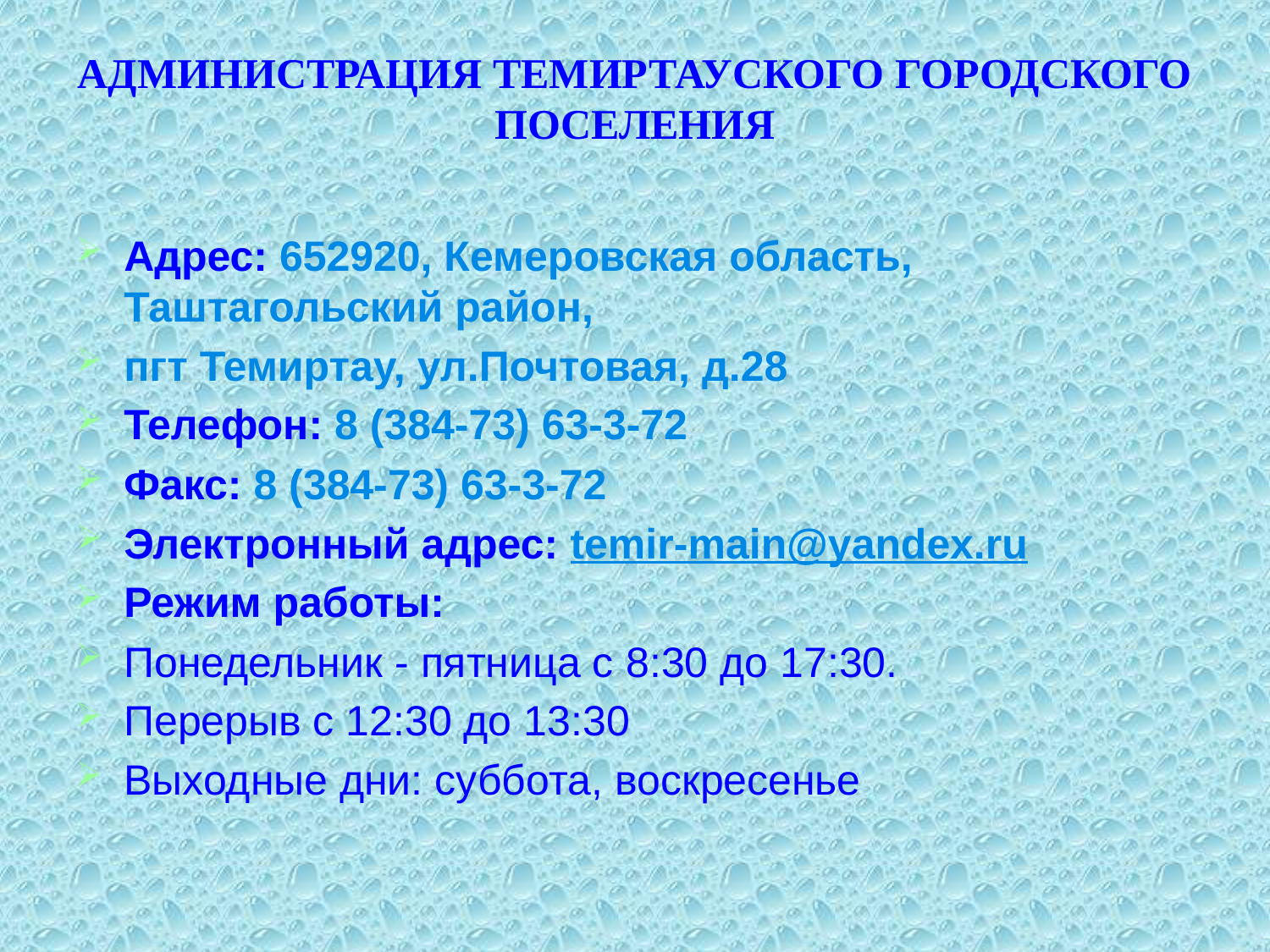

# АДМИНИСТРАЦИЯ ТЕМИРТАУСКОГО ГОРОДСКОГО ПОСЕЛЕНИЯ
Адрес: 652920, Кемеровская область, Таштагольский район,
пгт Темиртау, ул.Почтовая, д.28
Телефон: 8 (384-73) 63-3-72
Факс: 8 (384-73) 63-3-72
Электронный адрес: temir-main@yandex.ru
Режим работы:
Понедельник - пятница с 8:30 до 17:30.
Перерыв с 12:30 до 13:30
Выходные дни: суббота, воскресенье